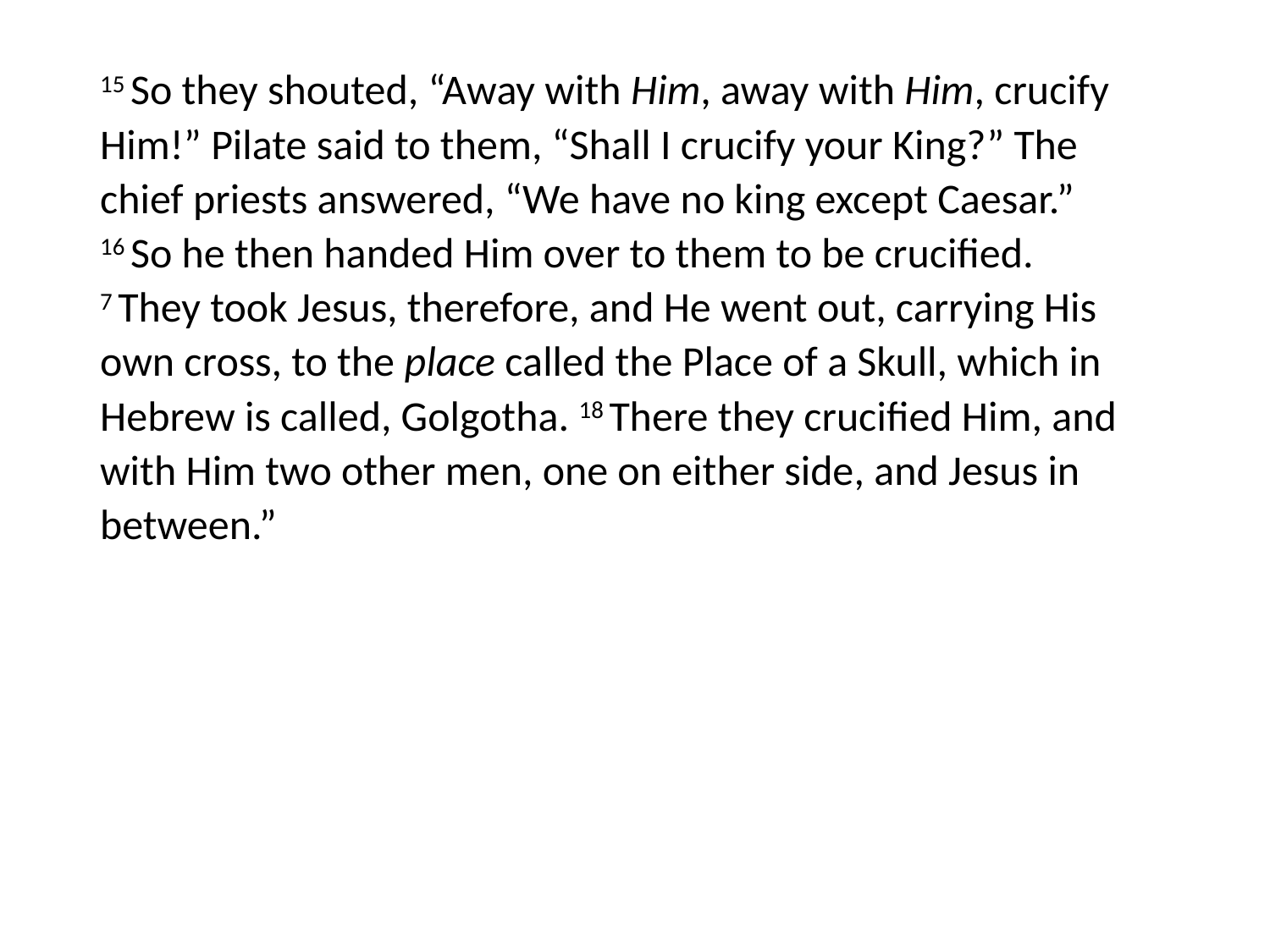

#
15 So they shouted, “Away with Him, away with Him, crucify Him!” Pilate said to them, “Shall I crucify your King?” The chief priests answered, “We have no king except Caesar.”    16 So he then handed Him over to them to be crucified.    7 They took Jesus, therefore, and He went out, carrying His own cross, to the place called the Place of a Skull, which in Hebrew is called, Golgotha. 18 There they crucified Him, and with Him two other men, one on either side, and Jesus in between.”